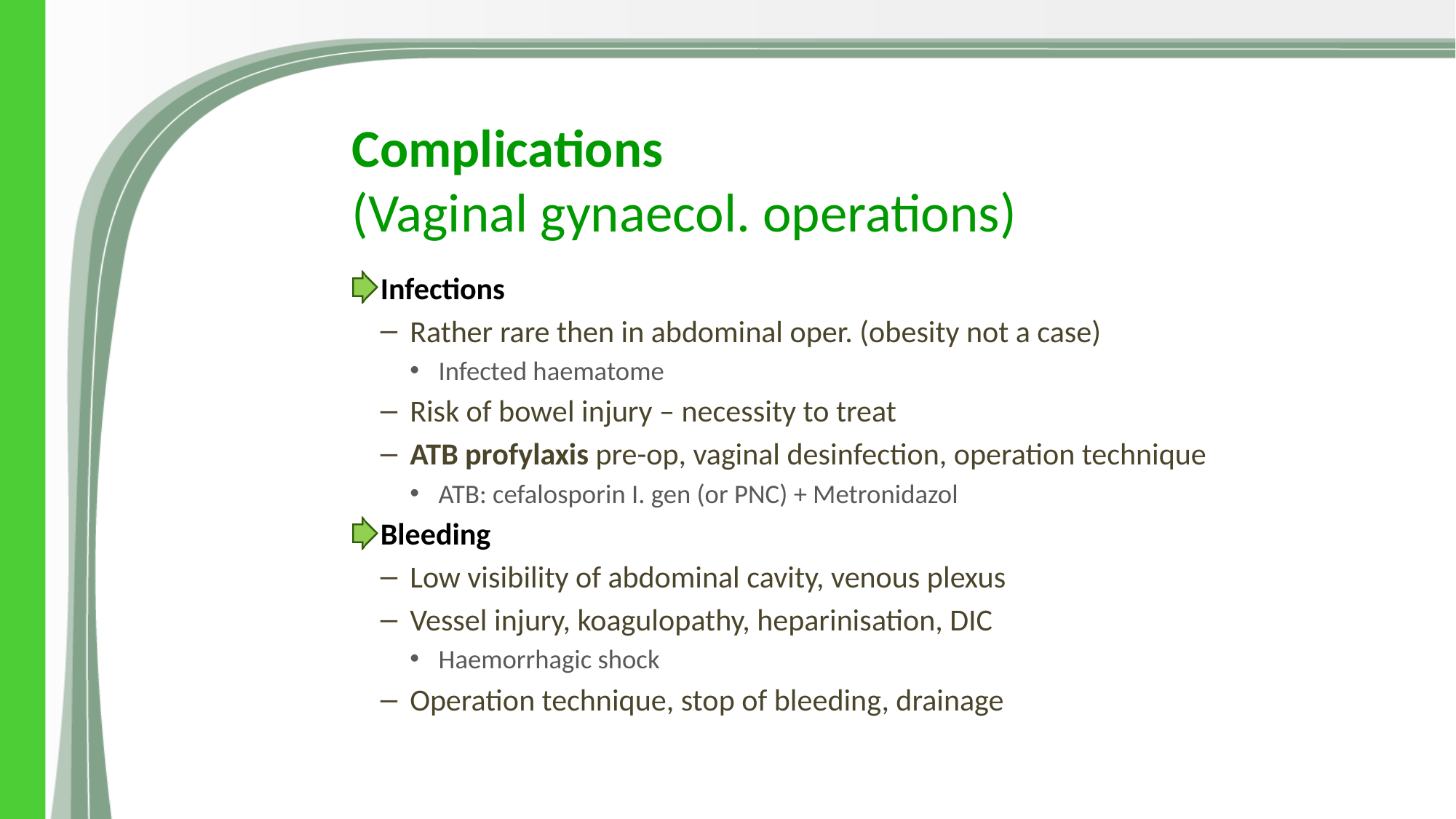

# Complications (Vaginal gynaecol. operations)
Infections
Rather rare then in abdominal oper. (obesity not a case)
Infected haematome
Risk of bowel injury – necessity to treat
ATB profylaxis pre-op, vaginal desinfection, operation technique
ATB: cefalosporin I. gen (or PNC) + Metronidazol
Bleeding
Low visibility of abdominal cavity, venous plexus
Vessel injury, koagulopathy, heparinisation, DIC
Haemorrhagic shock
Operation technique, stop of bleeding, drainage